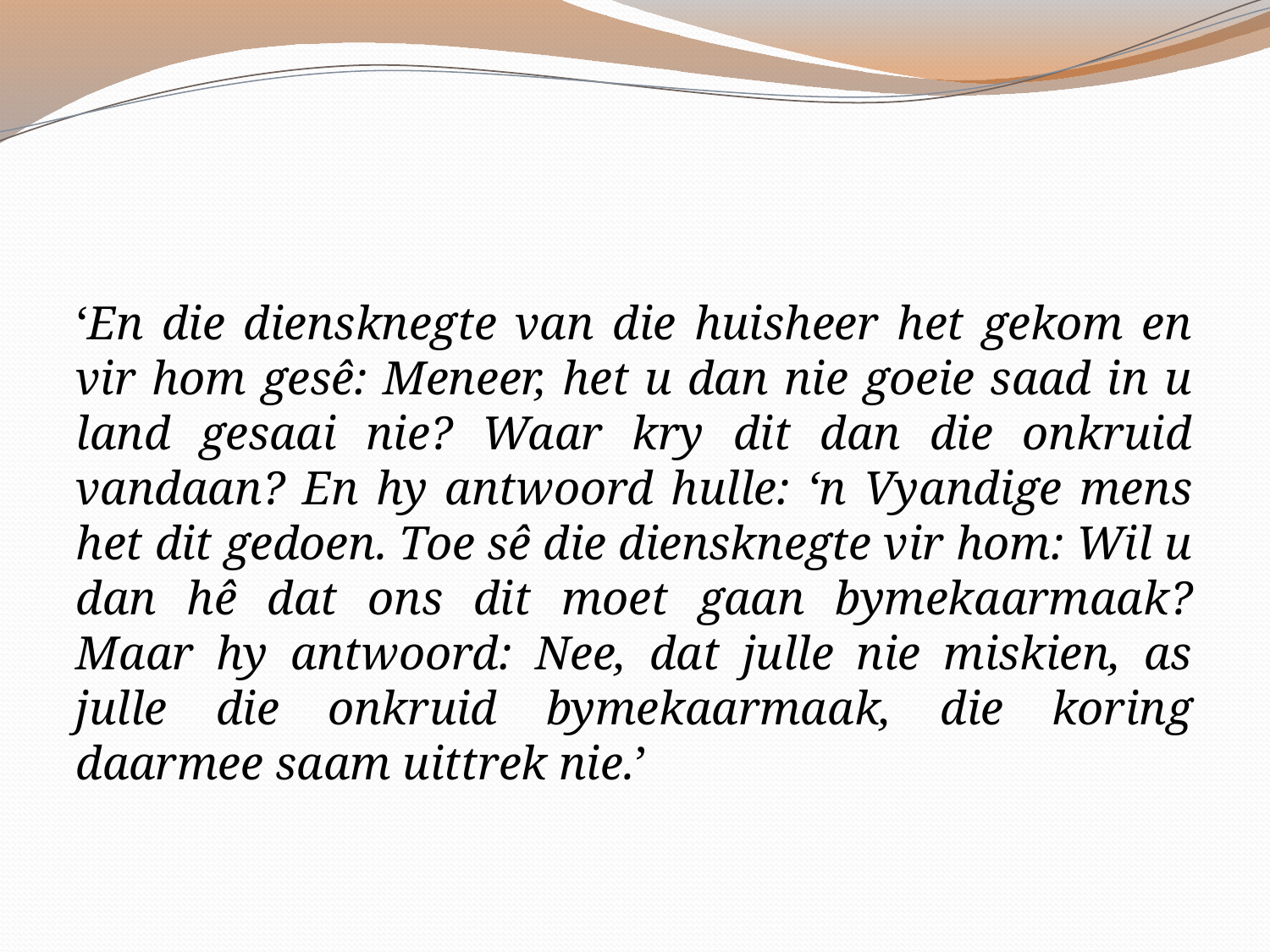

‘En die diensknegte van die huisheer het gekom en vir hom gesê: Meneer, het u dan nie goeie saad in u land gesaai nie? Waar kry dit dan die onkruid vandaan? En hy antwoord hulle: ‘n Vyandige mens het dit gedoen. Toe sê die diensknegte vir hom: Wil u dan hê dat ons dit moet gaan bymekaarmaak? Maar hy antwoord: Nee, dat julle nie miskien, as julle die onkruid bymekaarmaak, die koring daarmee saam uittrek nie.’